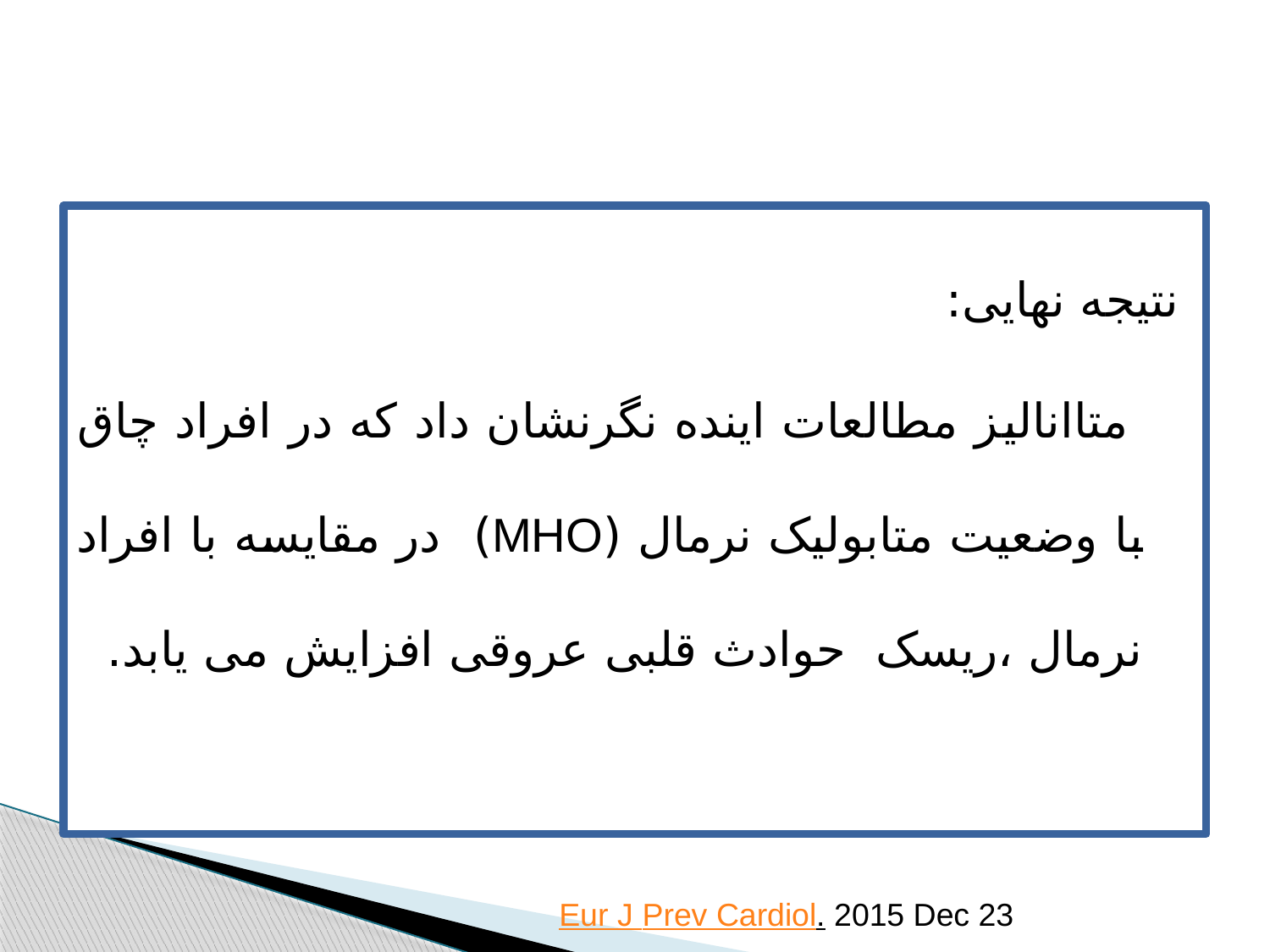

نتیجه نهایی:
   متاانالیز مطالعات اینده نگرنشان داد که در افراد چاق با وضعیت متابولیک نرمال (MHO)  در مقایسه با افراد نرمال ،ریسک  حوادث قلبی عروقی افزایش می یابد.

Eur J Prev Cardiol. 2015 Dec 23